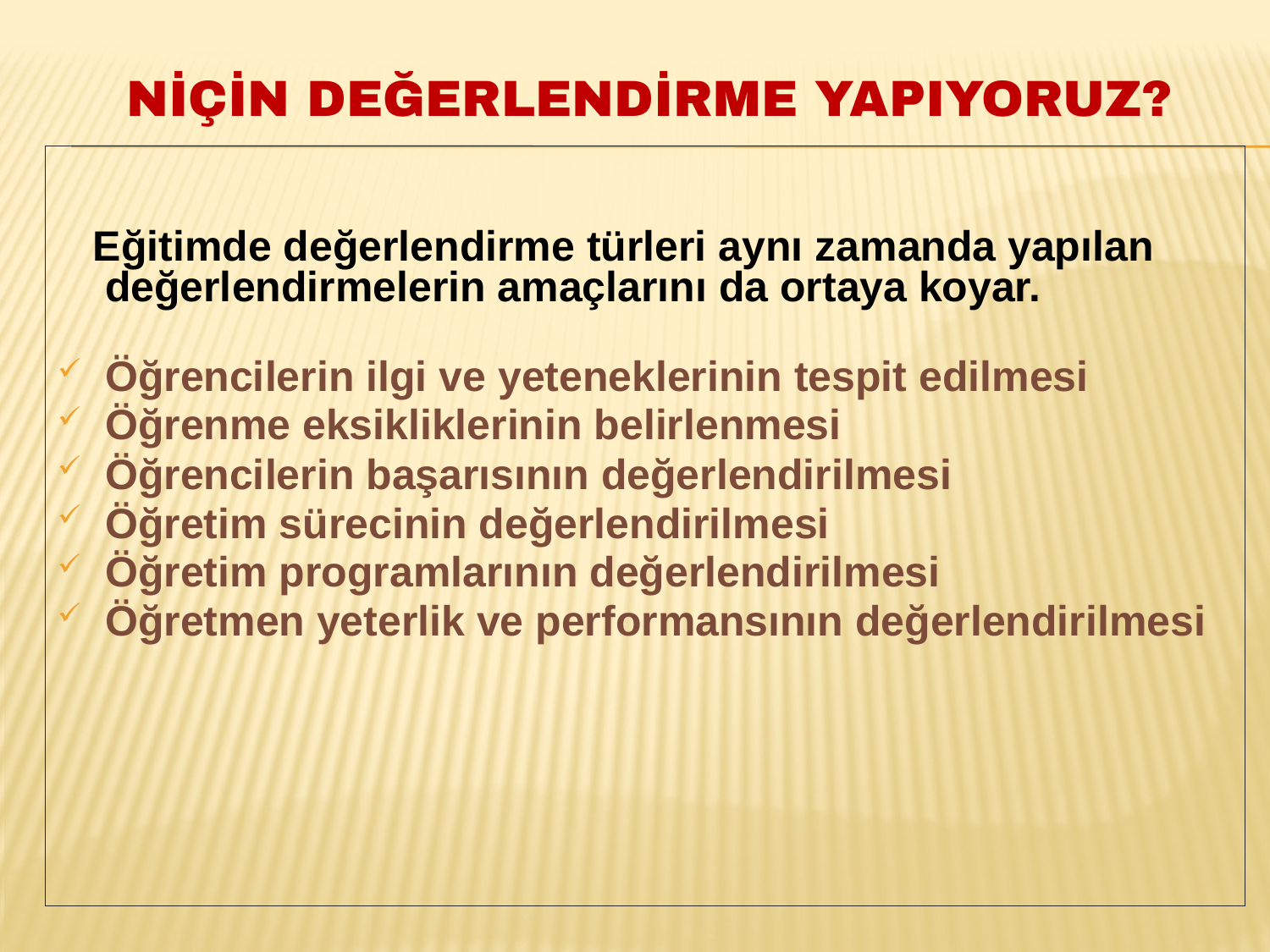

# Nİçİn Değerlendİrme YapIyoruz?

   Eğitimde değerlendirme türleri aynı zamanda yapılan değerlendirmelerin amaçlarını da ortaya koyar.
Öğrencilerin ilgi ve yeteneklerinin tespit edilmesi
Öğrenme eksikliklerinin belirlenmesi
Öğrencilerin başarısının değerlendirilmesi
Öğretim sürecinin değerlendirilmesi
Öğretim programlarının değerlendirilmesi
Öğretmen yeterlik ve performansının değerlendirilmesi